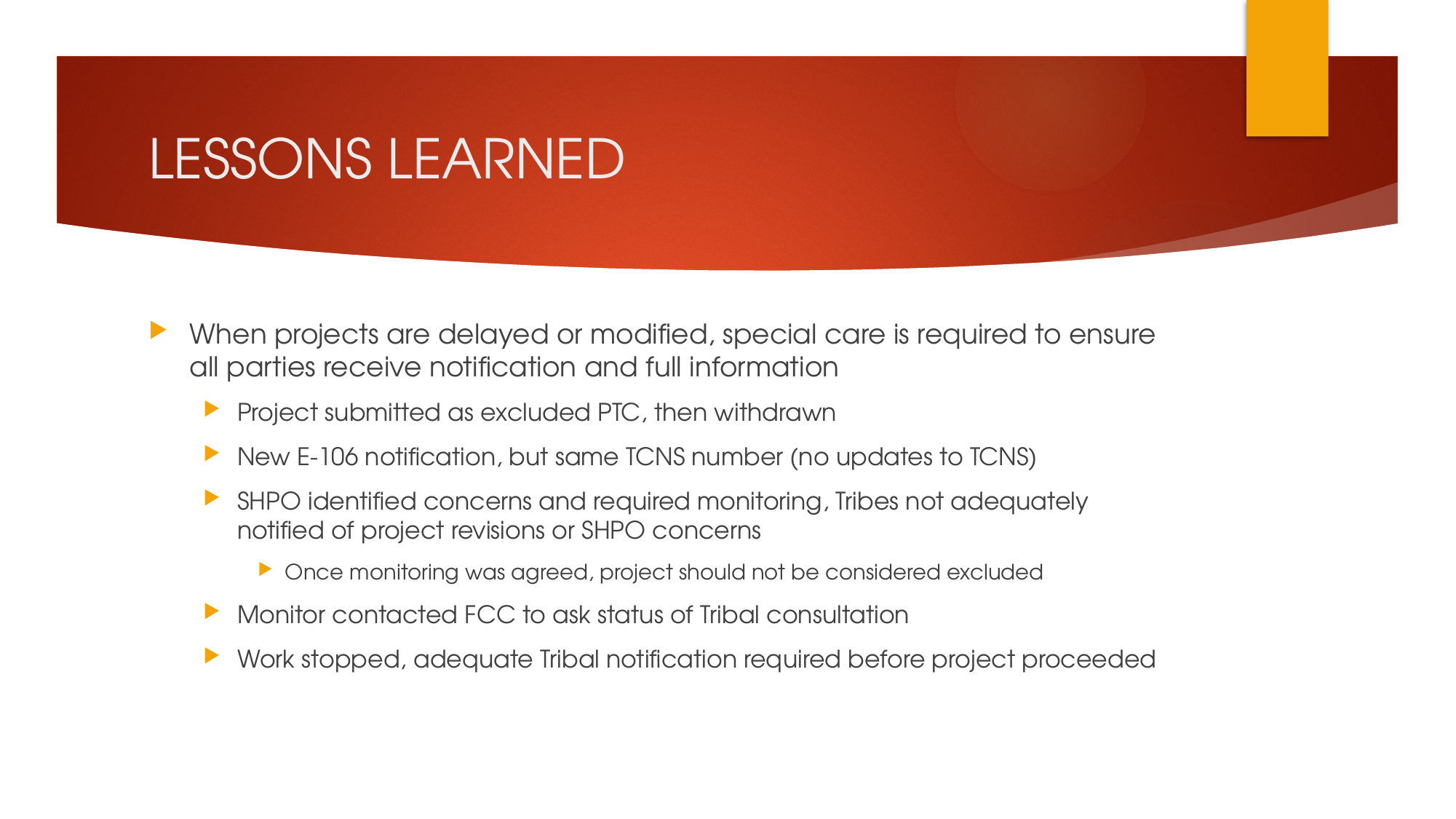

# LESSONS LEARNED
When projects are delayed or modified, special care is required to ensure all parties receive notification and full information
Project submitted as excluded PTC, then withdrawn
New E-106 notification, but same TCNS number (no updates to TCNS)
SHPO identified concerns and required monitoring, Tribes not adequately notified of project revisions or SHPO concerns
Once monitoring was agreed, project should not be considered excluded
Monitor contacted FCC to ask status of Tribal consultation
Work stopped, adequate Tribal notification required before project proceeded